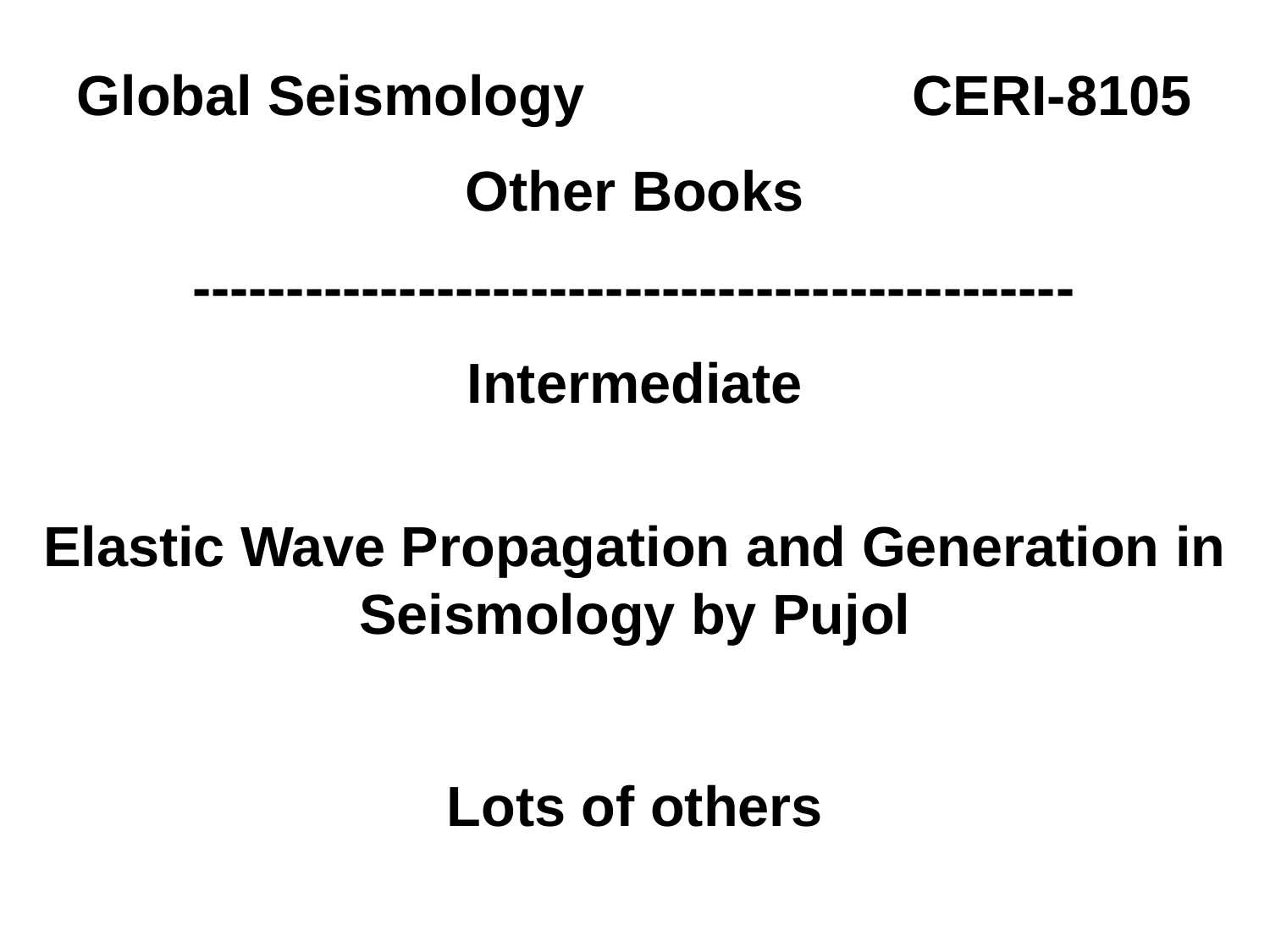

Global Seismology                     CERI-8105
Other Books
-----------------------------------------------
Intermediate

Elastic Wave Propagation and Generation in Seismology by Pujol

Lots of others